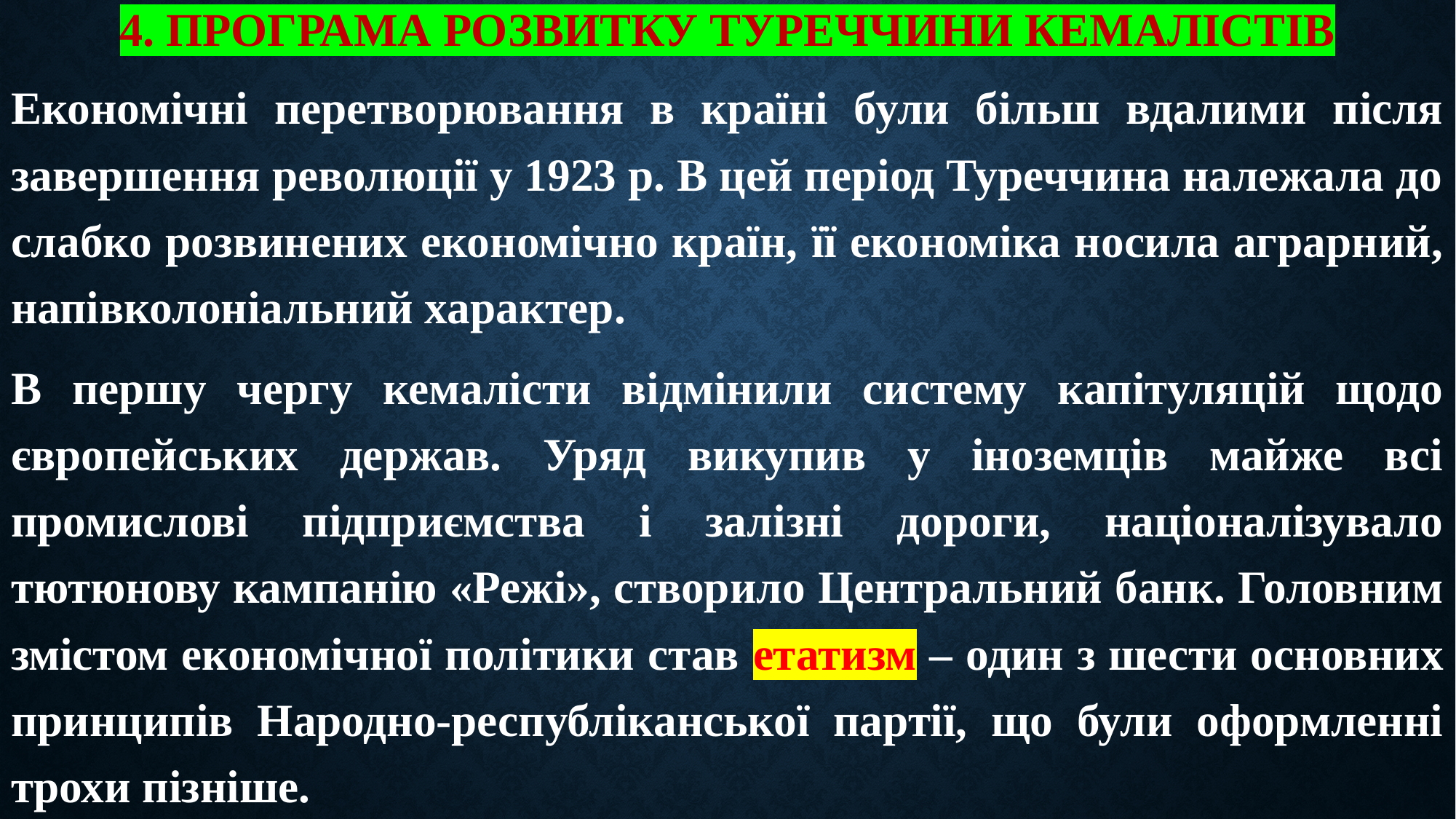

# 4. Програма розвитку Туреччини кемалістів
Економічні перетворювання в країні були більш вдалими після завершення революції у 1923 р. В цей період Туреччина належала до слабко розвинених економічно країн, її економіка носила аграрний, напівколоніальний характер.
В першу чергу кемалісти відмінили систему капітуляцій щодо європейських держав. Уряд викупив у іноземців майже всі промислові підприємства і залізні дороги, націоналізувало тютюнову кампанію «Режі», створило Центральний банк. Головним змістом економічної політики став етатизм – один з шести основних принципів Народно-республіканської партії, що були оформленні трохи пізніше.